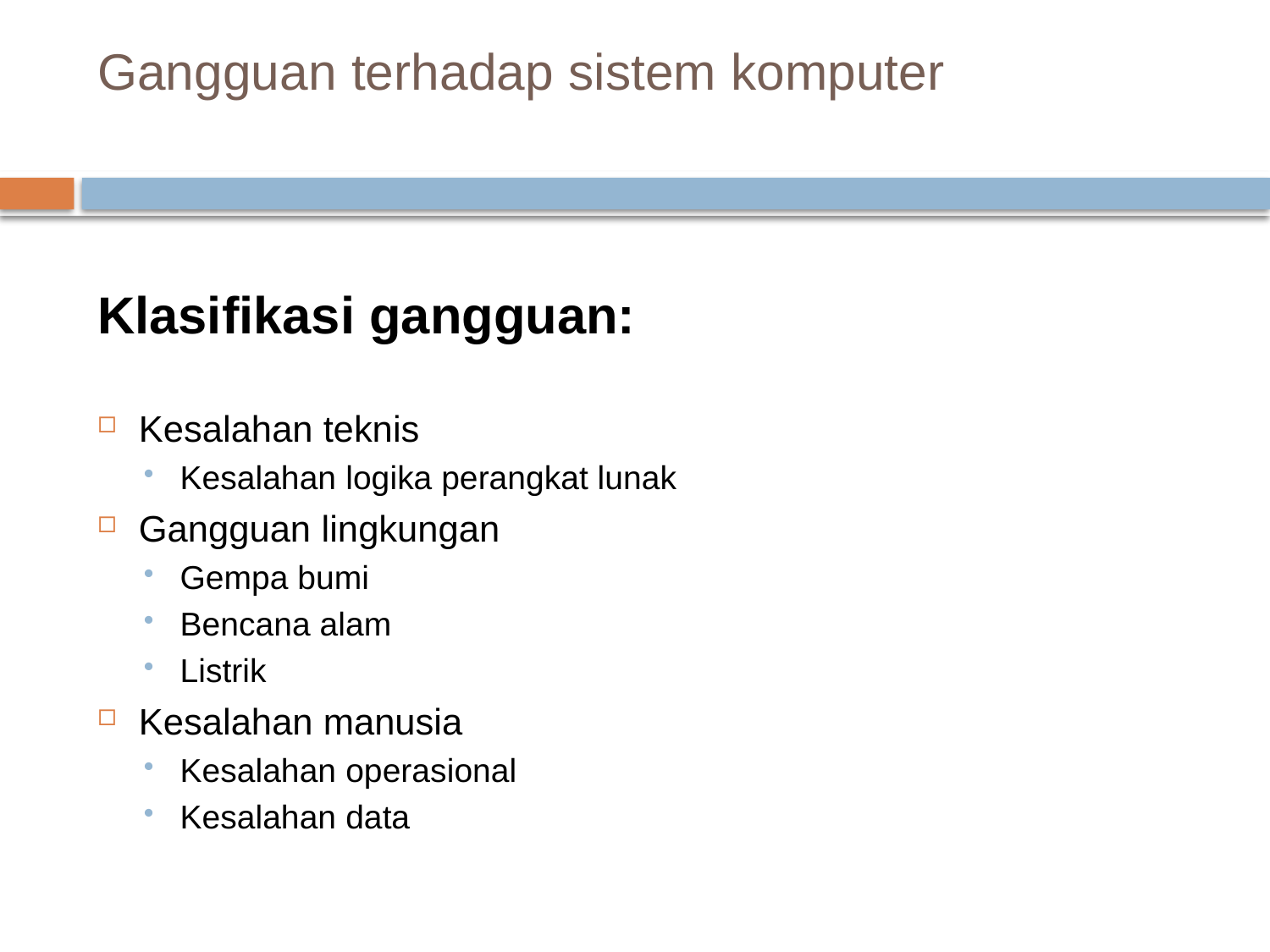

# Gangguan terhadap sistem komputer

Klasifikasi gangguan:

Kesalahan teknis
Kesalahan logika perangkat lunak
Gangguan lingkungan
Gempa bumi
Bencana alam
Listrik
Kesalahan manusia
Kesalahan operasional
Kesalahan data